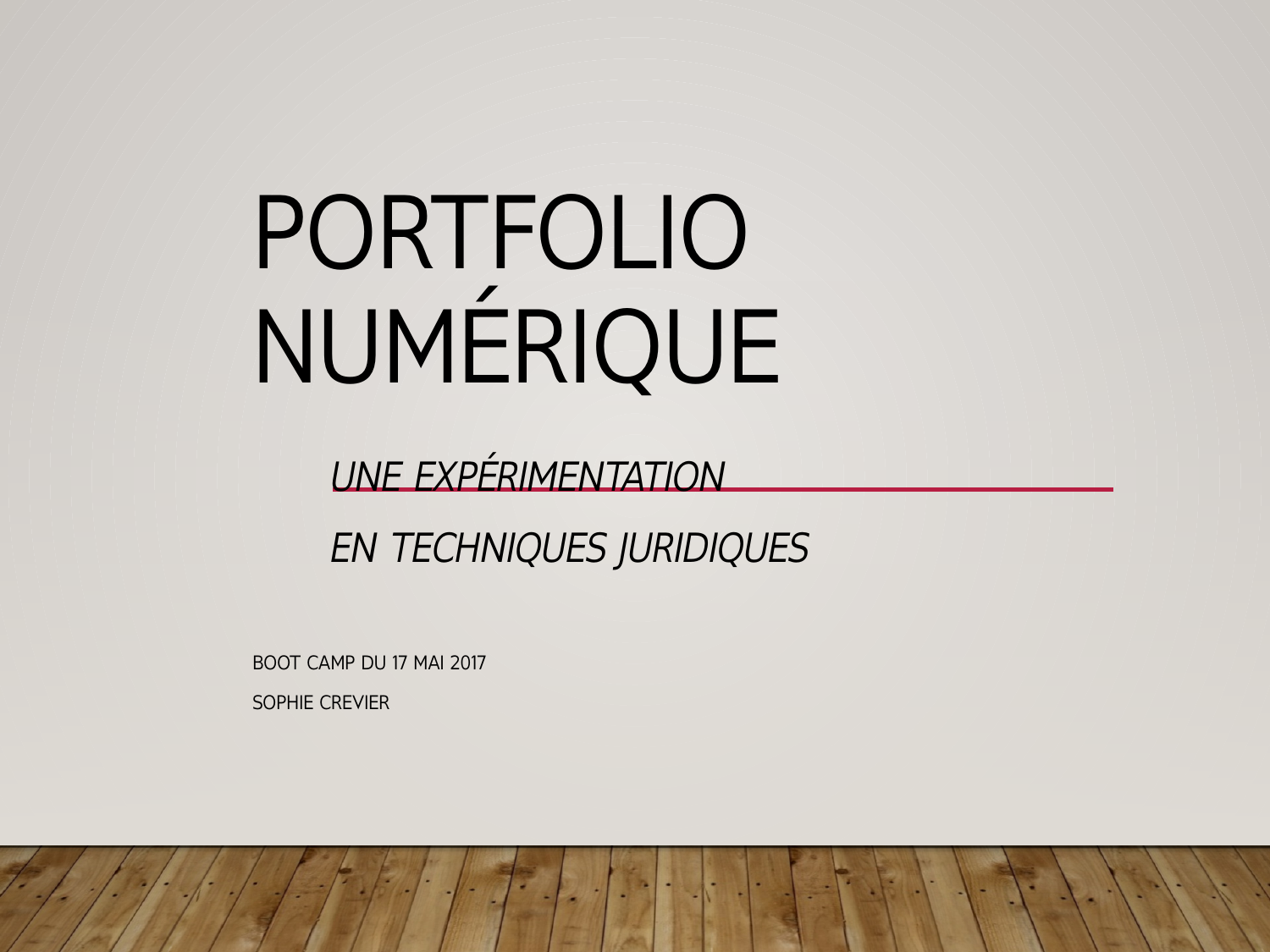

# Portfolio numérique
	Une expérimentation
 	en Techniques juridiques

Boot Camp du 17 mai 2017
Sophie Crevier